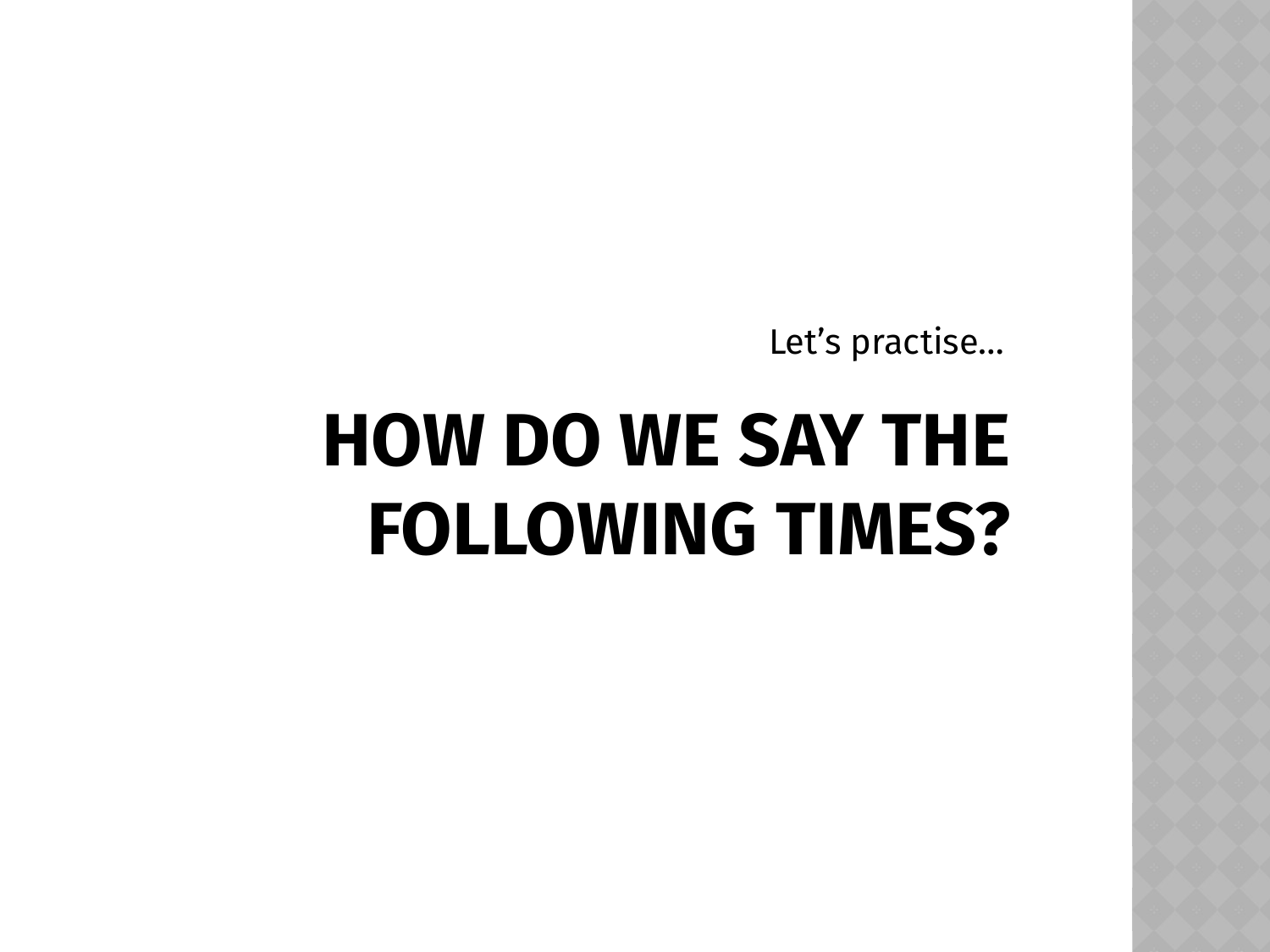

Let’s practise…
# How do we say the following times?